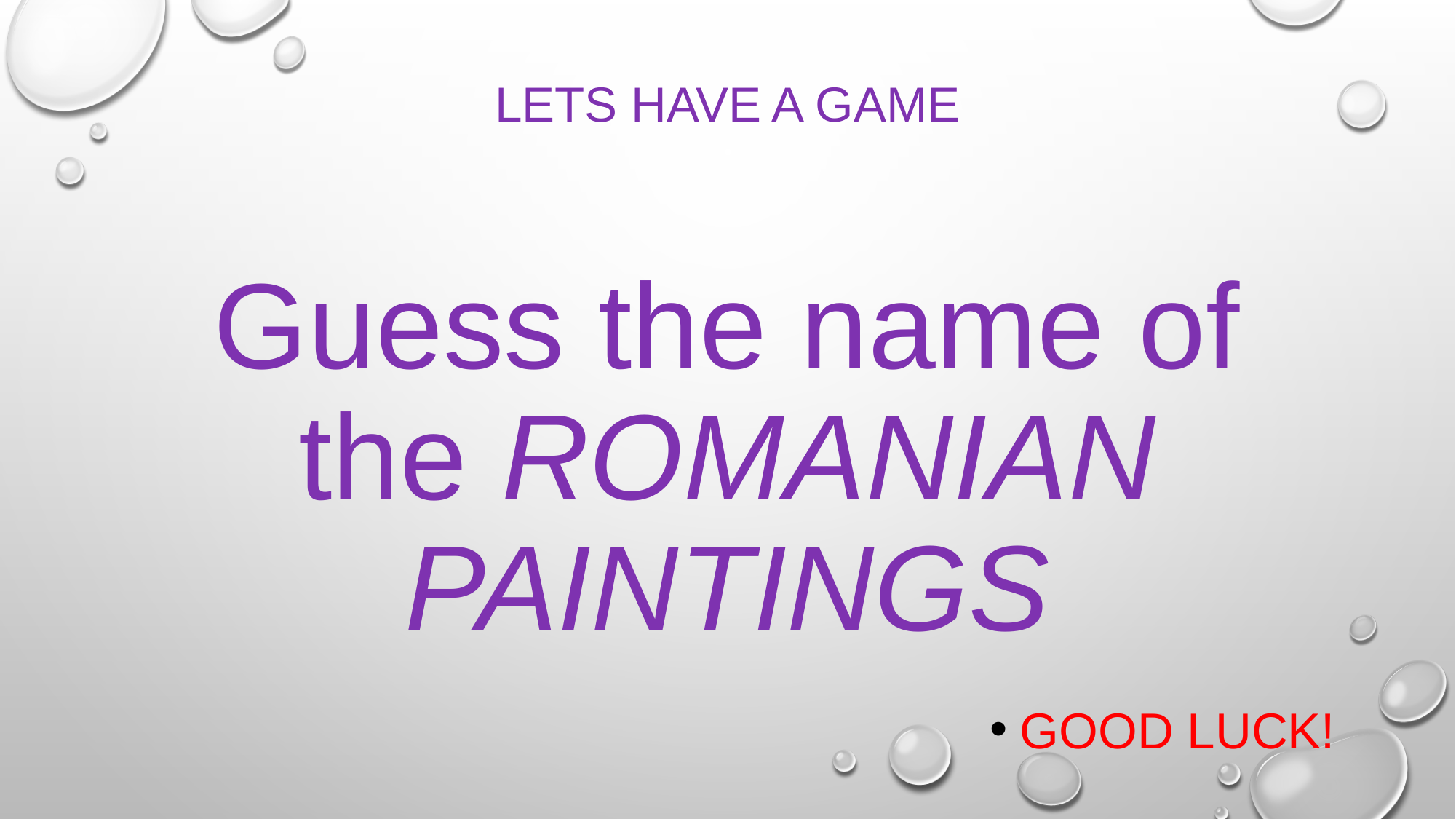

# Lets have a game Guess the name of the Romanian paintings
Good luck!